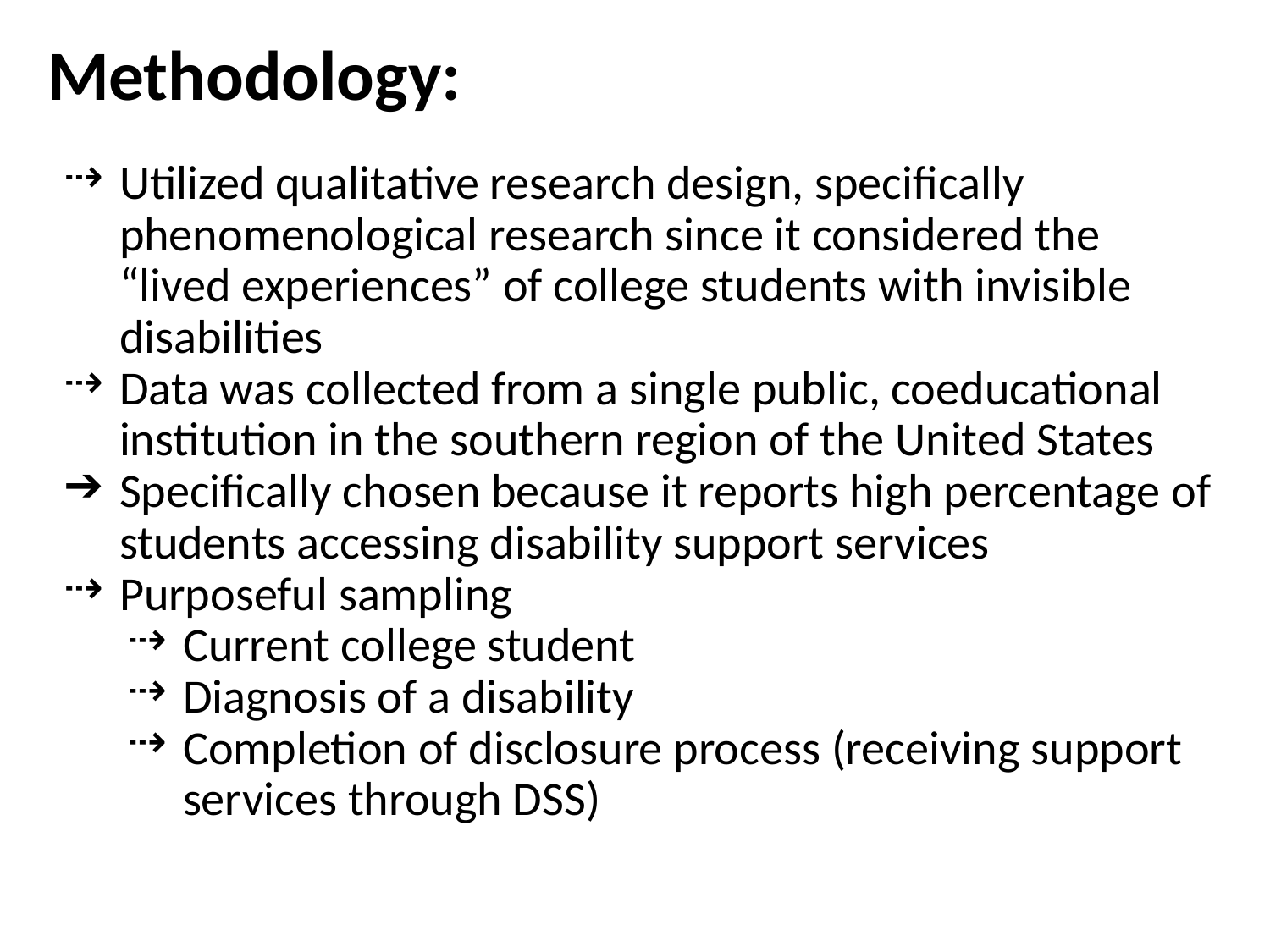

# Methodology:
Utilized qualitative research design, specifically phenomenological research since it considered the “lived experiences” of college students with invisible disabilities
Data was collected from a single public, coeducational institution in the southern region of the United States
Specifically chosen because it reports high percentage of students accessing disability support services
Purposeful sampling
Current college student
Diagnosis of a disability
Completion of disclosure process (receiving support services through DSS)